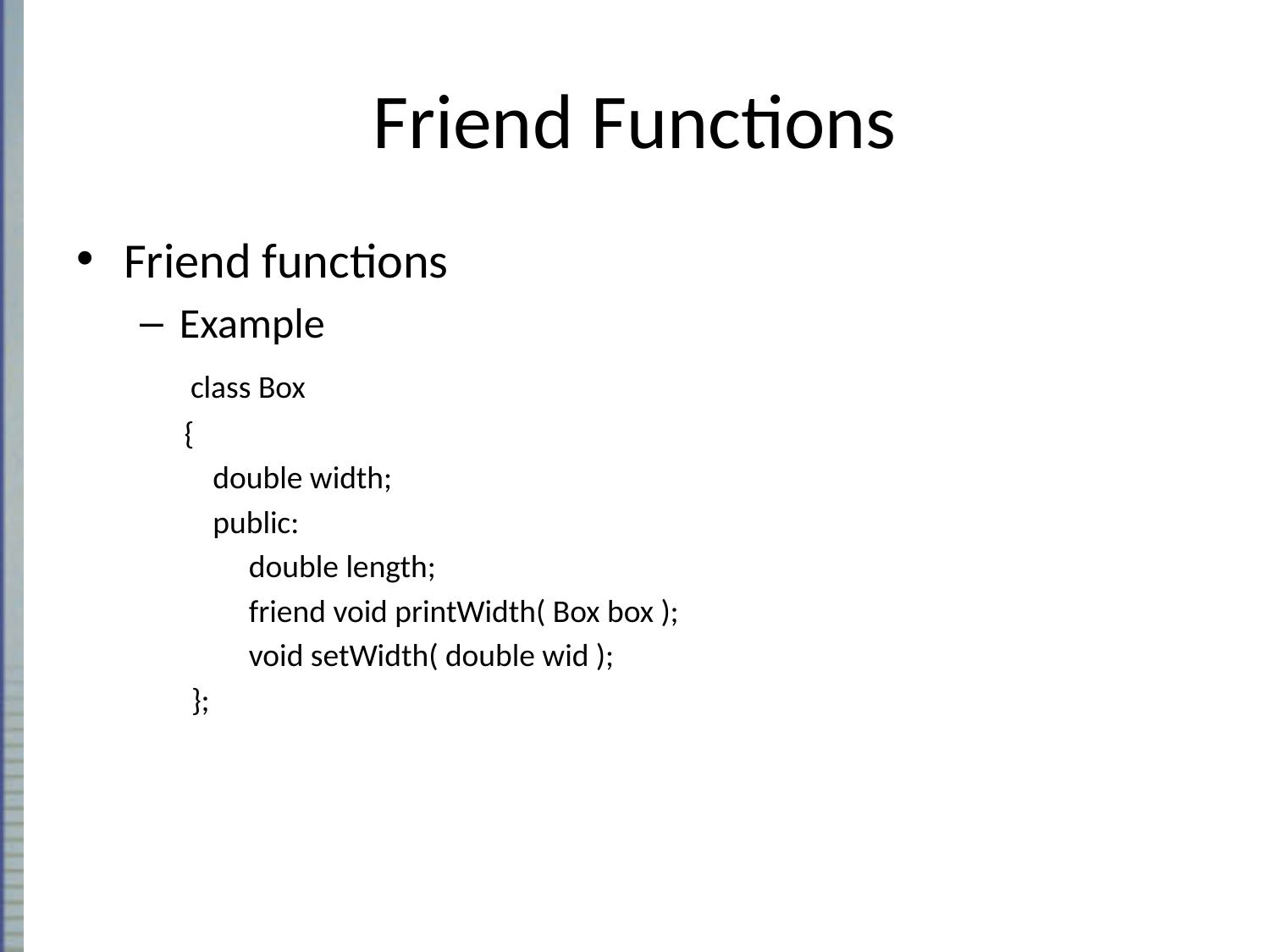

# Friend Functions
Friend functions
Example
            class Box
               {
                   double width;
                   public:
                        double length;
                        friend void printWidth( Box box );
                        void setWidth( double wid );
                };